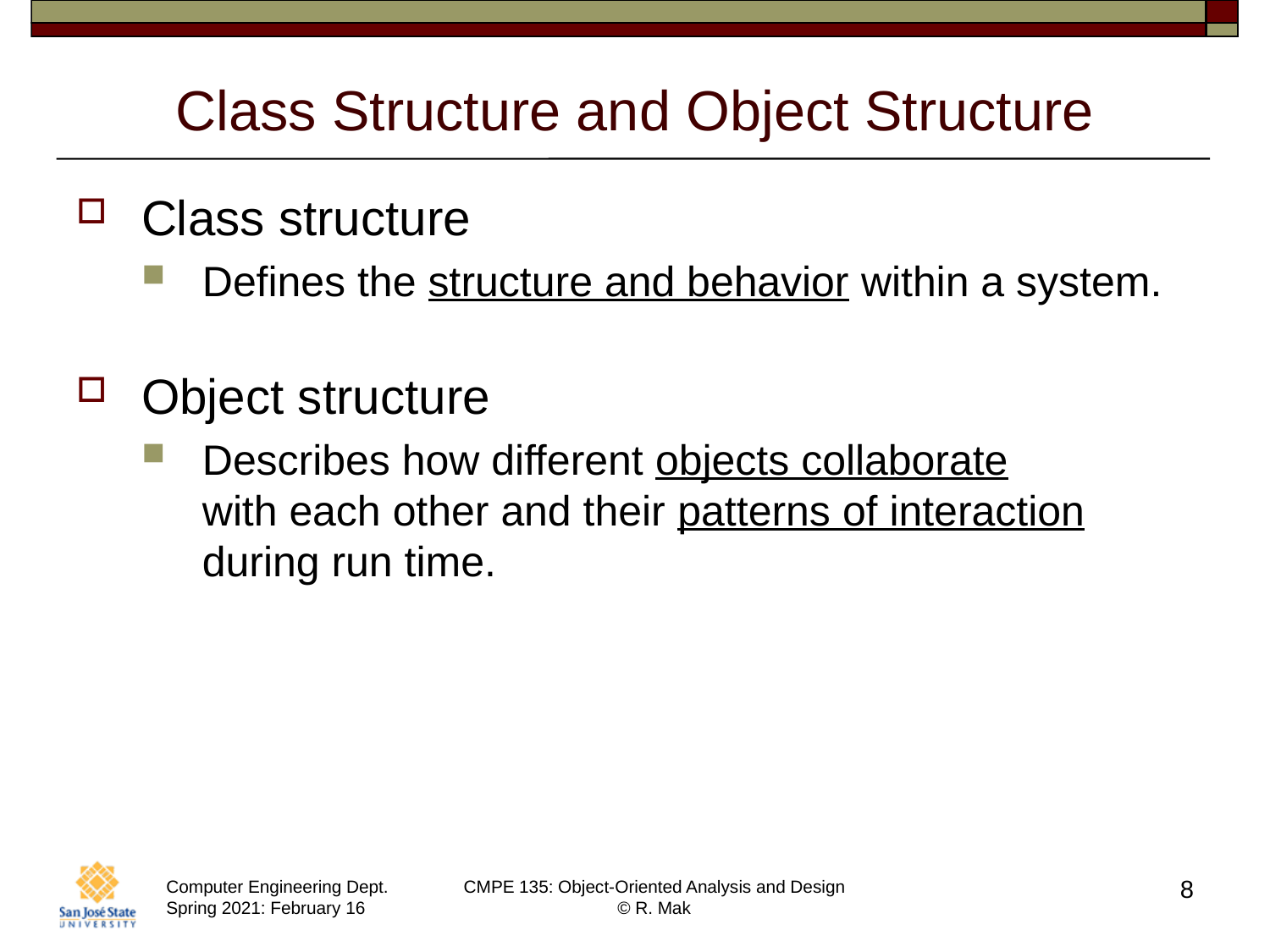

# Class Structure and Object Structure
Class structure
Defines the structure and behavior within a system.

Object structure
Describes how different objects collaborate
with each other and their patterns of interaction during run time.
8